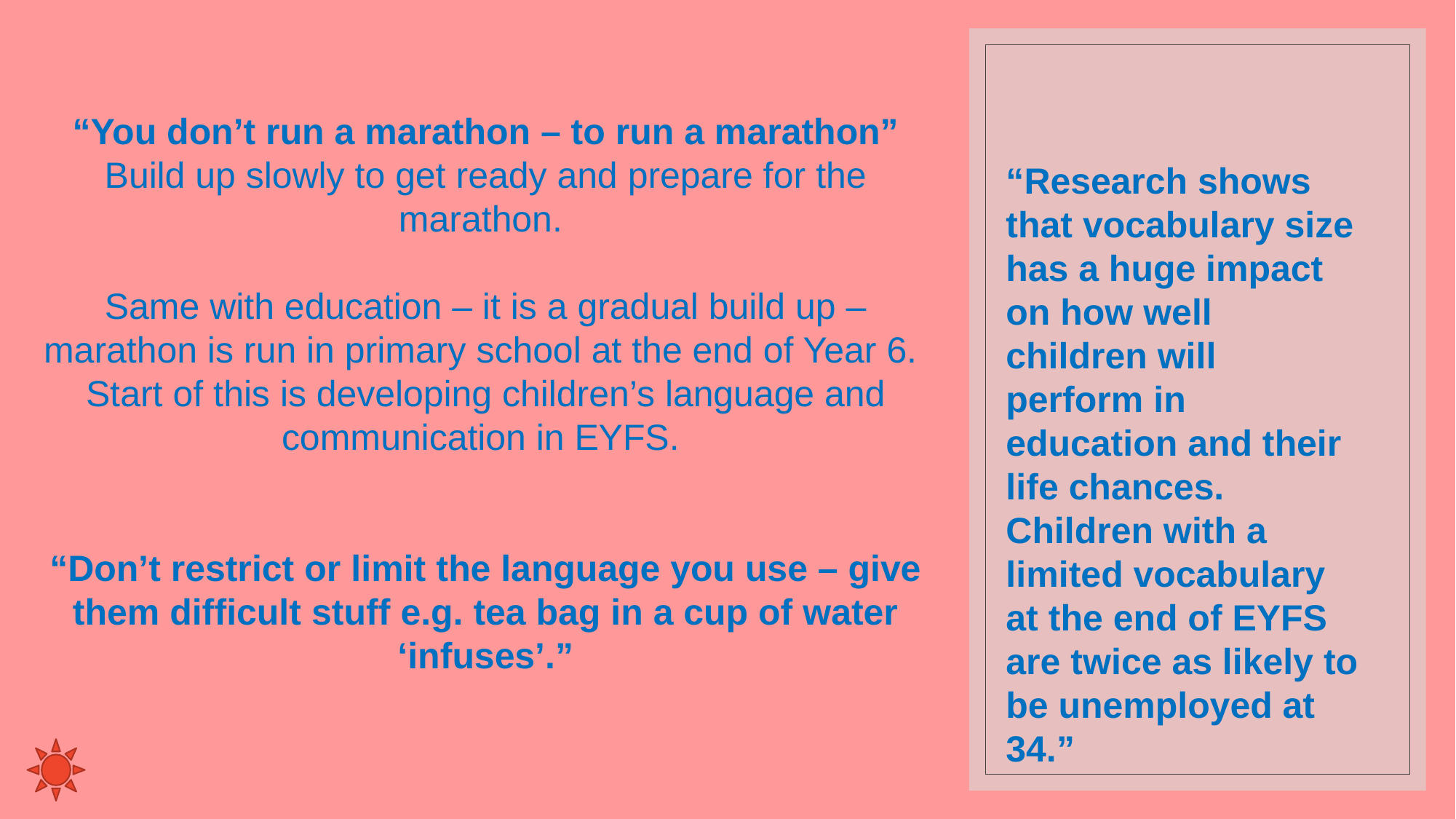

“You don’t run a marathon – to run a marathon”
Build up slowly to get ready and prepare for the marathon.

Same with education – it is a gradual build up – marathon is run in primary school at the end of Year 6.
Start of this is developing children’s language and communication in EYFS.

“Don’t restrict or limit the language you use – give them difficult stuff e.g. tea bag in a cup of water ‘infuses’.”

# “Research shows that vocabulary size has a huge impact on how well children will perform in education and their life chances. Children with a limited vocabulary at the end of EYFS are twice as likely to be unemployed at 34.”